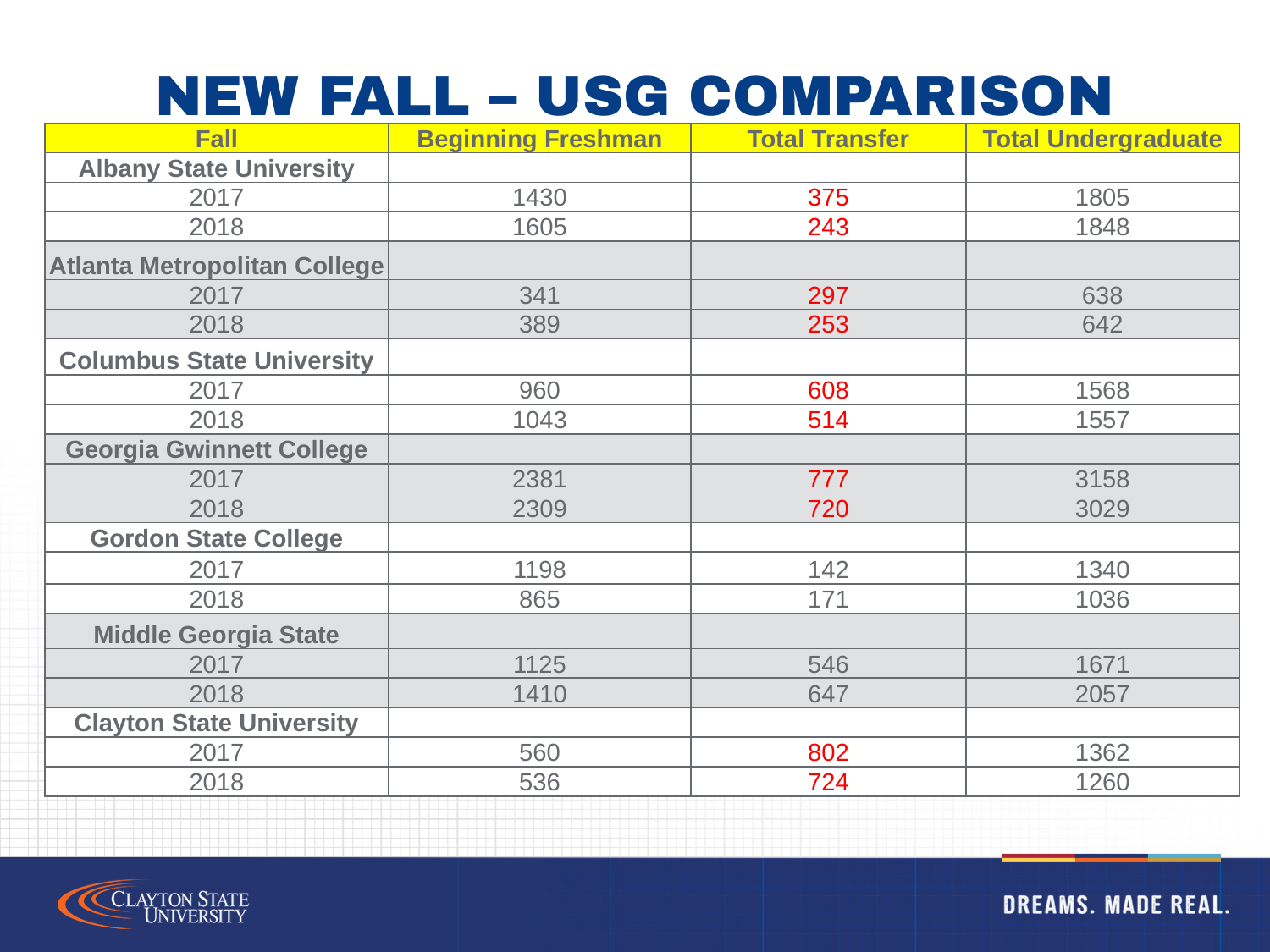

# New Fall – USG Comparison
| Fall | Beginning Freshman | Total Transfer | Total Undergraduate |
| --- | --- | --- | --- |
| Albany State University |  |  |  |
| 2017 | 1430 | 375 | 1805 |
| 2018 | 1605 | 243 | 1848 |
| Atlanta Metropolitan College |  |  |  |
| 2017 | 341 | 297 | 638 |
| 2018 | 389 | 253 | 642 |
| Columbus State University |  |  |  |
| 2017 | 960 | 608 | 1568 |
| 2018 | 1043 | 514 | 1557 |
| Georgia Gwinnett College |  |  |  |
| 2017 | 2381 | 777 | 3158 |
| 2018 | 2309 | 720 | 3029 |
| Gordon State College |  |  |  |
| 2017 | 1198 | 142 | 1340 |
| 2018 | 865 | 171 | 1036 |
| Middle Georgia State |  |  |  |
| 2017 | 1125 | 546 | 1671 |
| 2018 | 1410 | 647 | 2057 |
| Clayton State University |  |  |  |
| 2017 | 560 | 802 | 1362 |
| 2018 | 536 | 724 | 1260 |